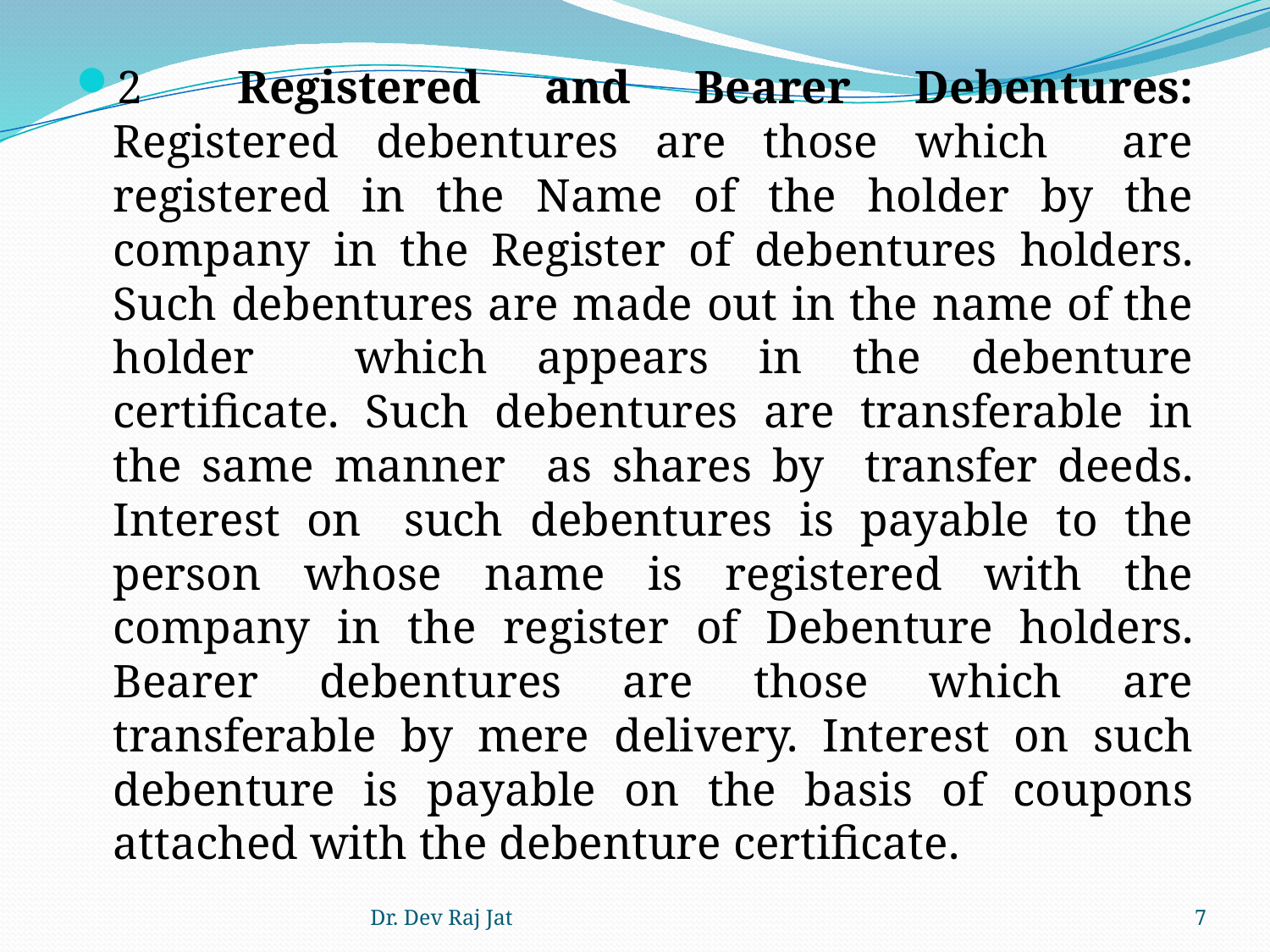

2	Registered and Bearer Debentures: Registered debentures are those which  are registered in the Name of the holder by the company in the Register of debentures holders. Such debentures are made out in the name of the holder  which appears in the debenture certificate. Such debentures are transferable in the same manner  as shares by  transfer deeds. Interest on	 such debentures is payable to the person whose name is registered with the company in the register of Debenture holders. Bearer debentures are those which are transferable by mere delivery. Interest on such debenture is payable on the basis of coupons attached with the debenture certificate.

#
Dr. Dev Raj Jat
7